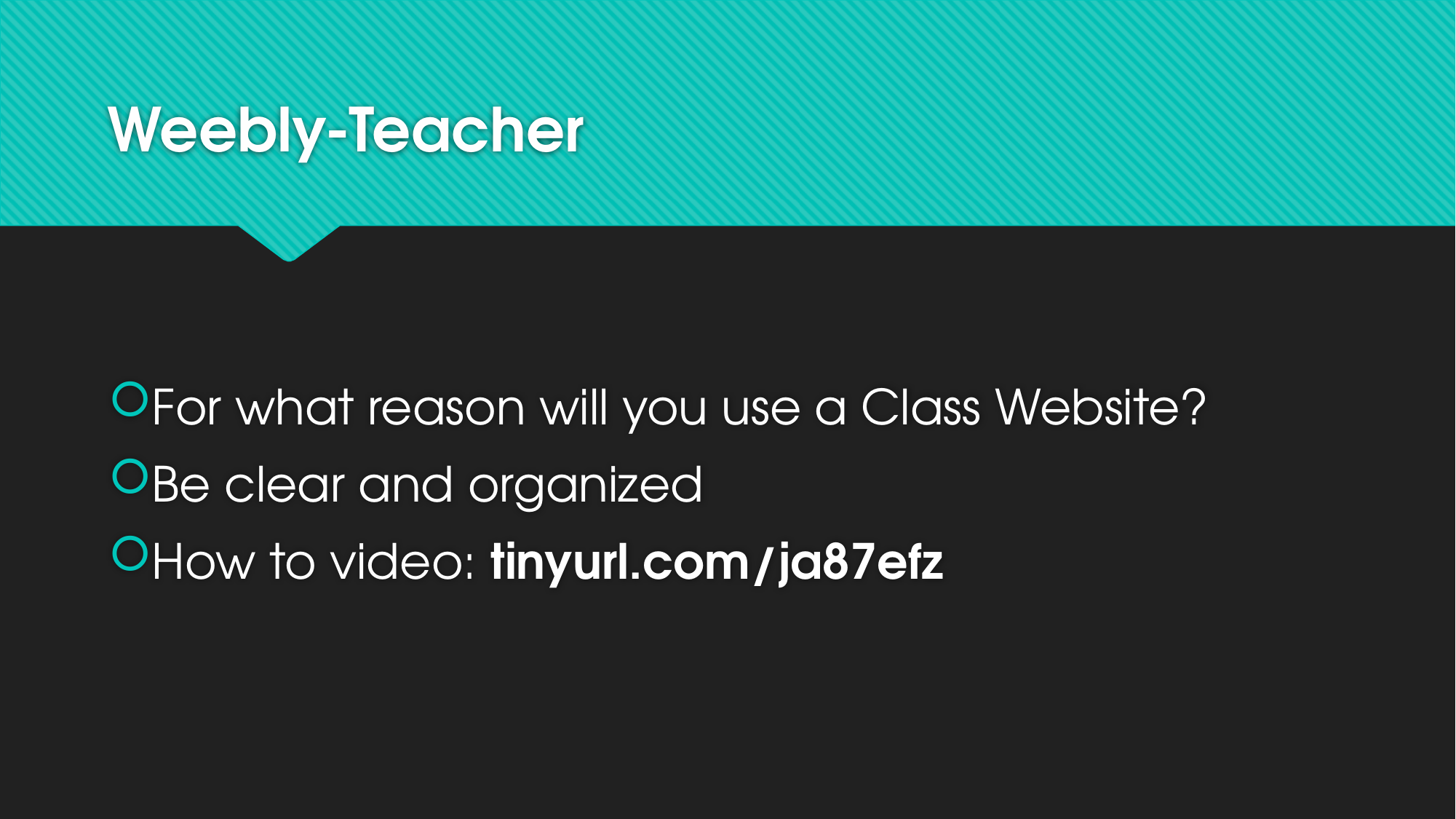

# Weebly-Teacher
For what reason will you use a Class Website?
Be clear and organized
How to video: tinyurl.com/ja87efz